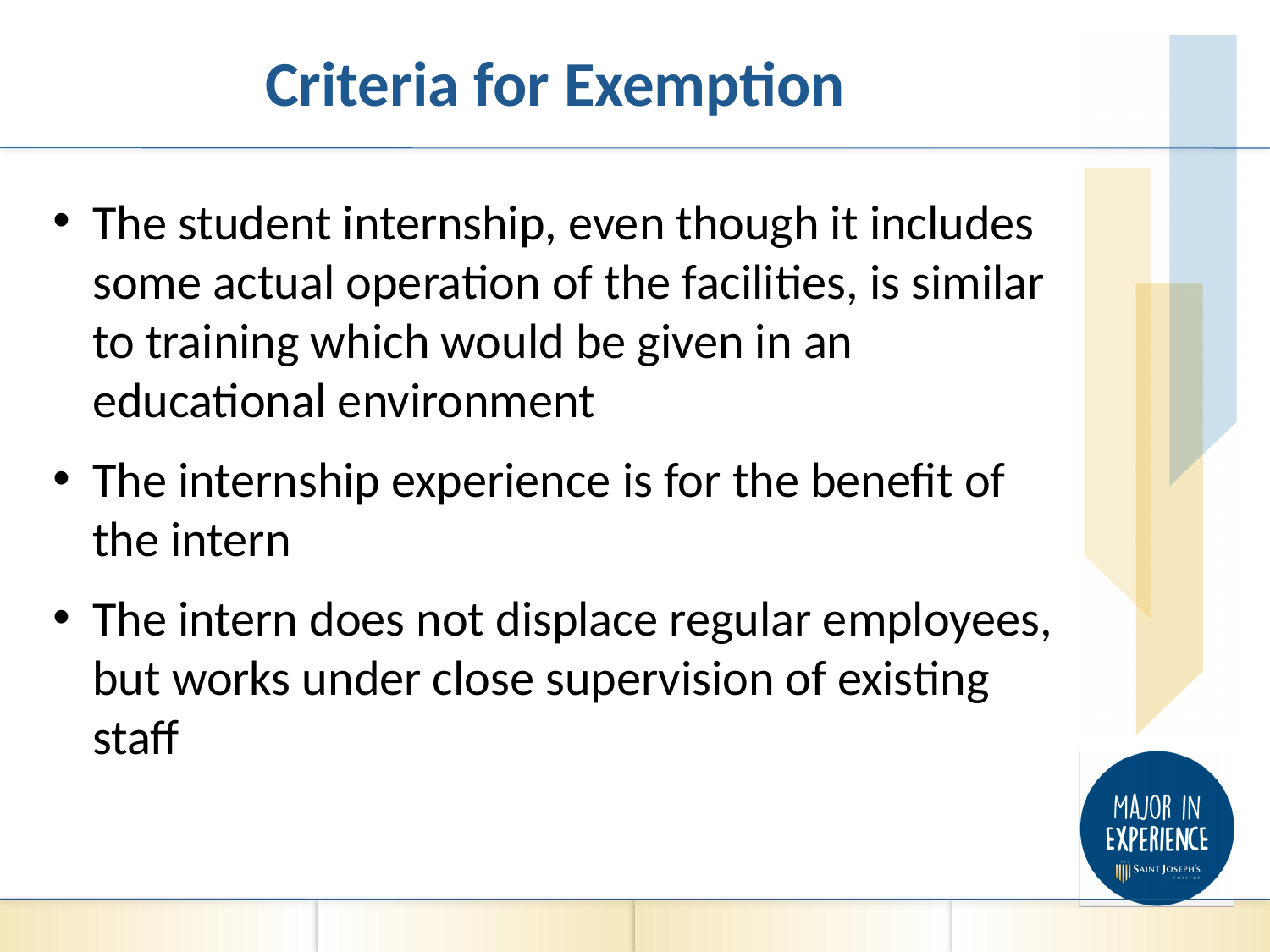

# Criteria for Exemption
The student internship, even though it includes some actual operation of the facilities, is similar to training which would be given in an educational environment
The internship experience is for the benefit of the intern
The intern does not displace regular employees, but works under close supervision of existing staff